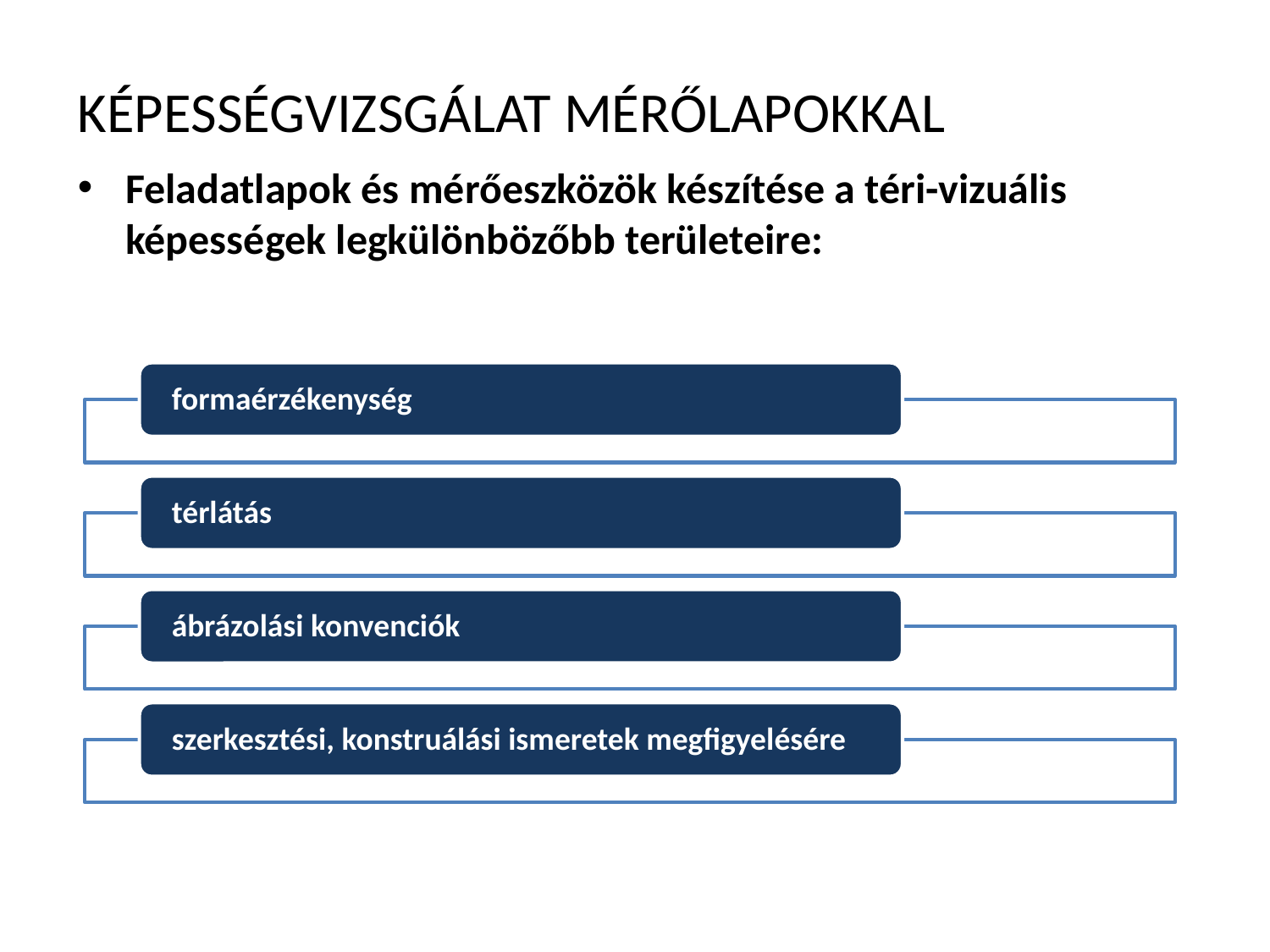

# KÉPESSÉGVIZSGÁLAT MÉRŐLAPOKKAL
Feladatlapok és mérőeszközök készítése a téri-vizuális képességek legkülönbözőbb területeire:

formaérzékenység
térlátás
ábrázolási konvenciók
szerkesztési, konstruálási ismeretek megfigyelésére